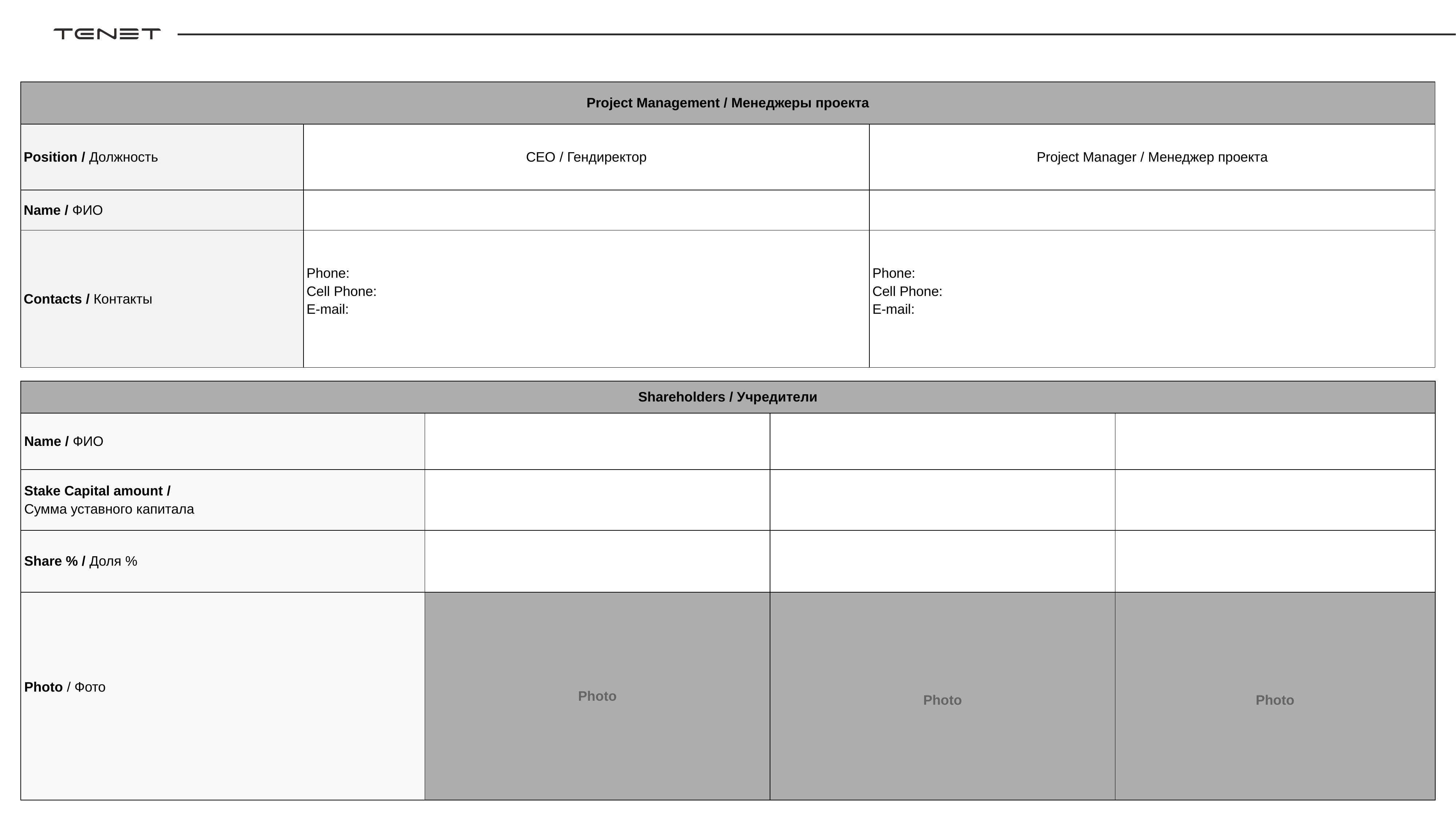

| Project Management / Менеджеры проекта |  |  |
| --- | --- | --- |
| Position / Должность | CEO / Гендиректор | Project Manager / Менеджер проекта |
| Name / ФИО |  |  |
| Contacts / Контакты | Phone: Cell Phone: E-mail: | Phone: Cell Phone: E-mail: |
| Shareholders / Учредители |  |  |  |
| --- | --- | --- | --- |
| Name / ФИО |  |  |  |
| Stake Capital amount / Сумма уставного капитала |  |  |  |
| Share % / Доля % |  |  |  |
| Photo / Фото | Photo | Photo | Photo |